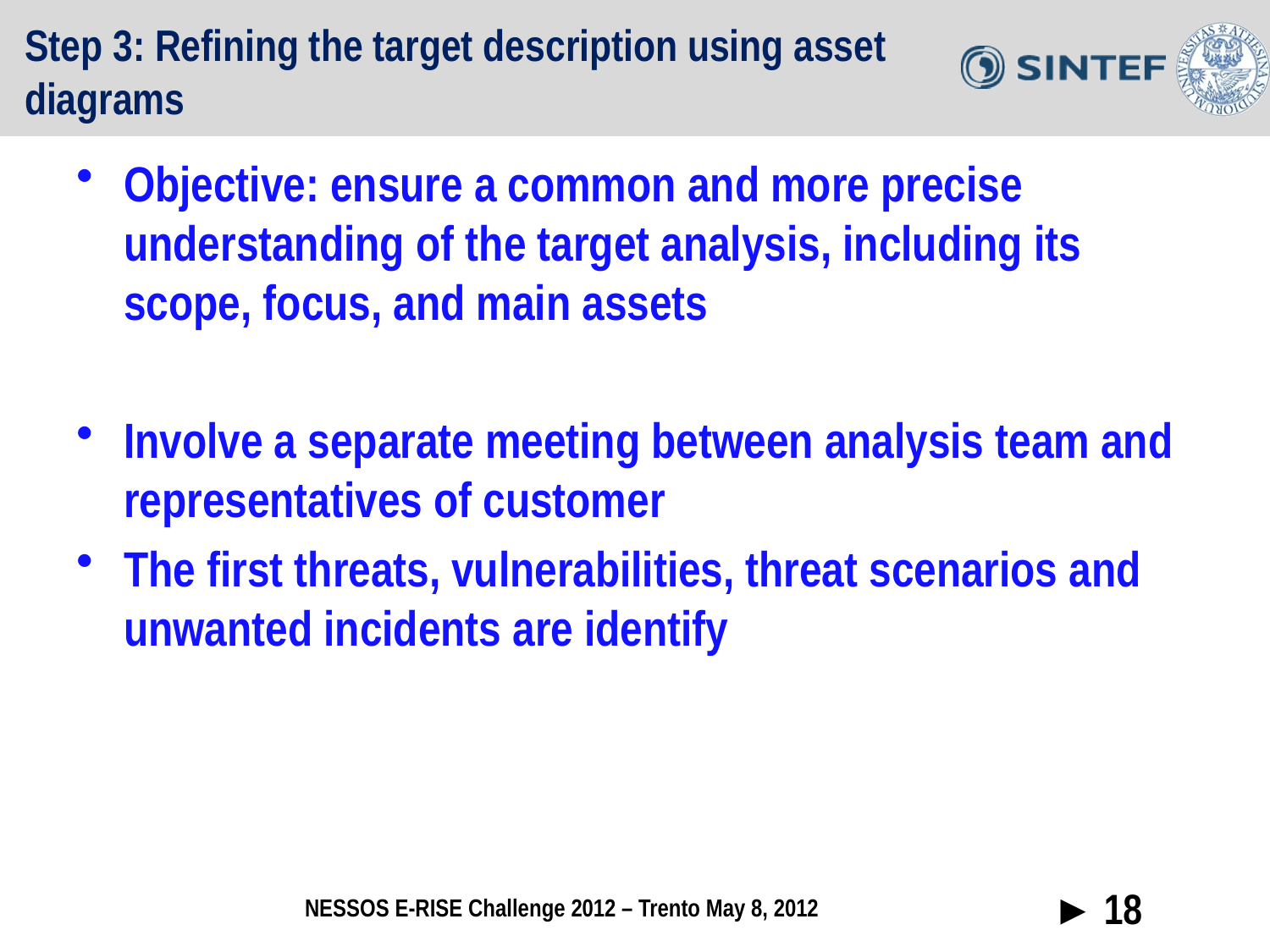

# Step 3: Refining the target description using asset diagrams
Objective: ensure a common and more precise understanding of the target analysis, including its scope, focus, and main assets

Involve a separate meeting between analysis team and representatives of customer
The first threats, vulnerabilities, threat scenarios and unwanted incidents are identify
► 18
NESSOS E-RISE Challenge 2012 – Trento May 8, 2012